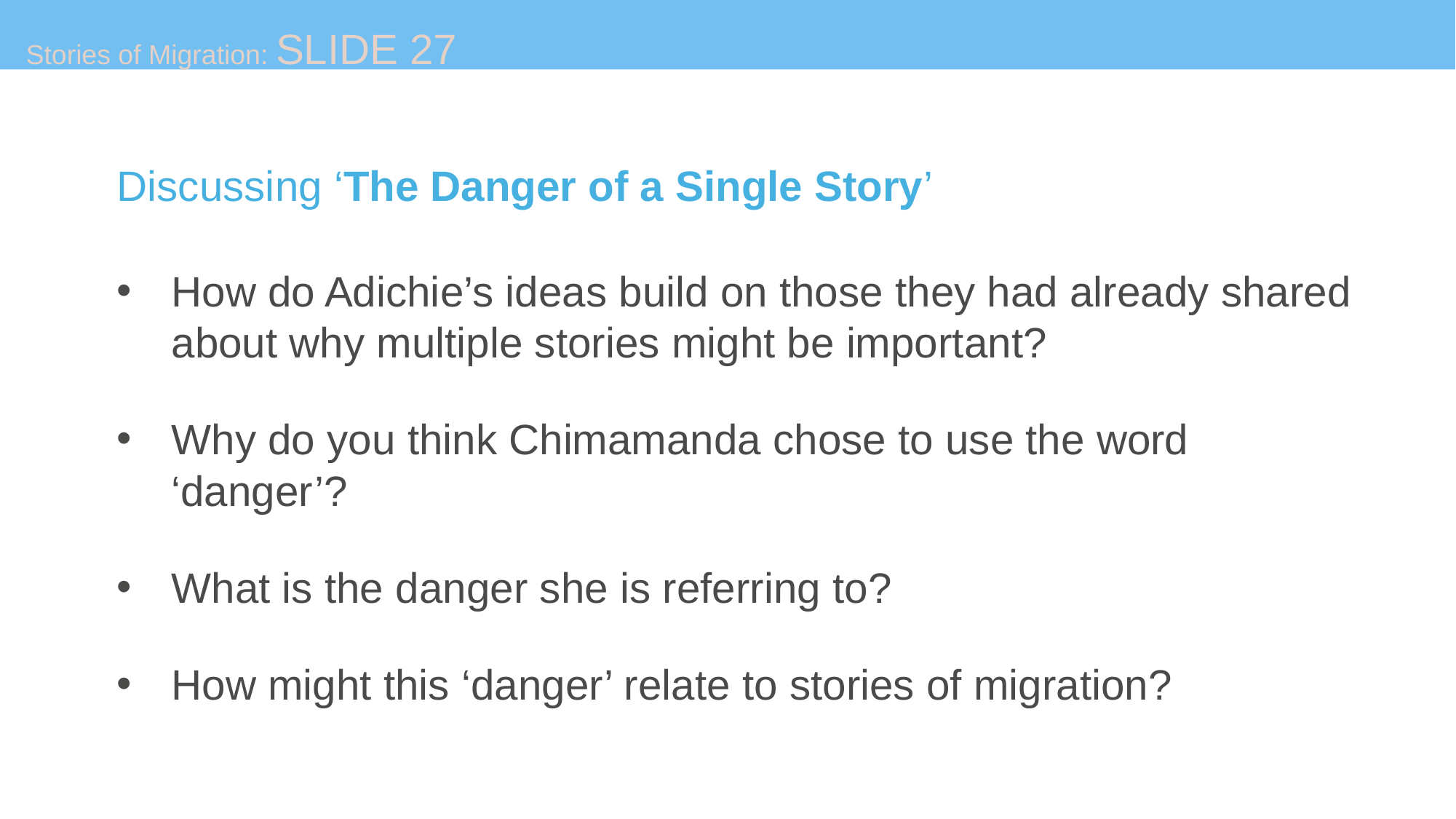

Stories of Migration: SLIDE 27
Discussing ‘The Danger of a Single Story’
How do Adichie’s ideas build on those they had already shared about why multiple stories might be important?
Why do you think Chimamanda chose to use the word ‘danger’?
What is the danger she is referring to?
How might this ‘danger’ relate to stories of migration?